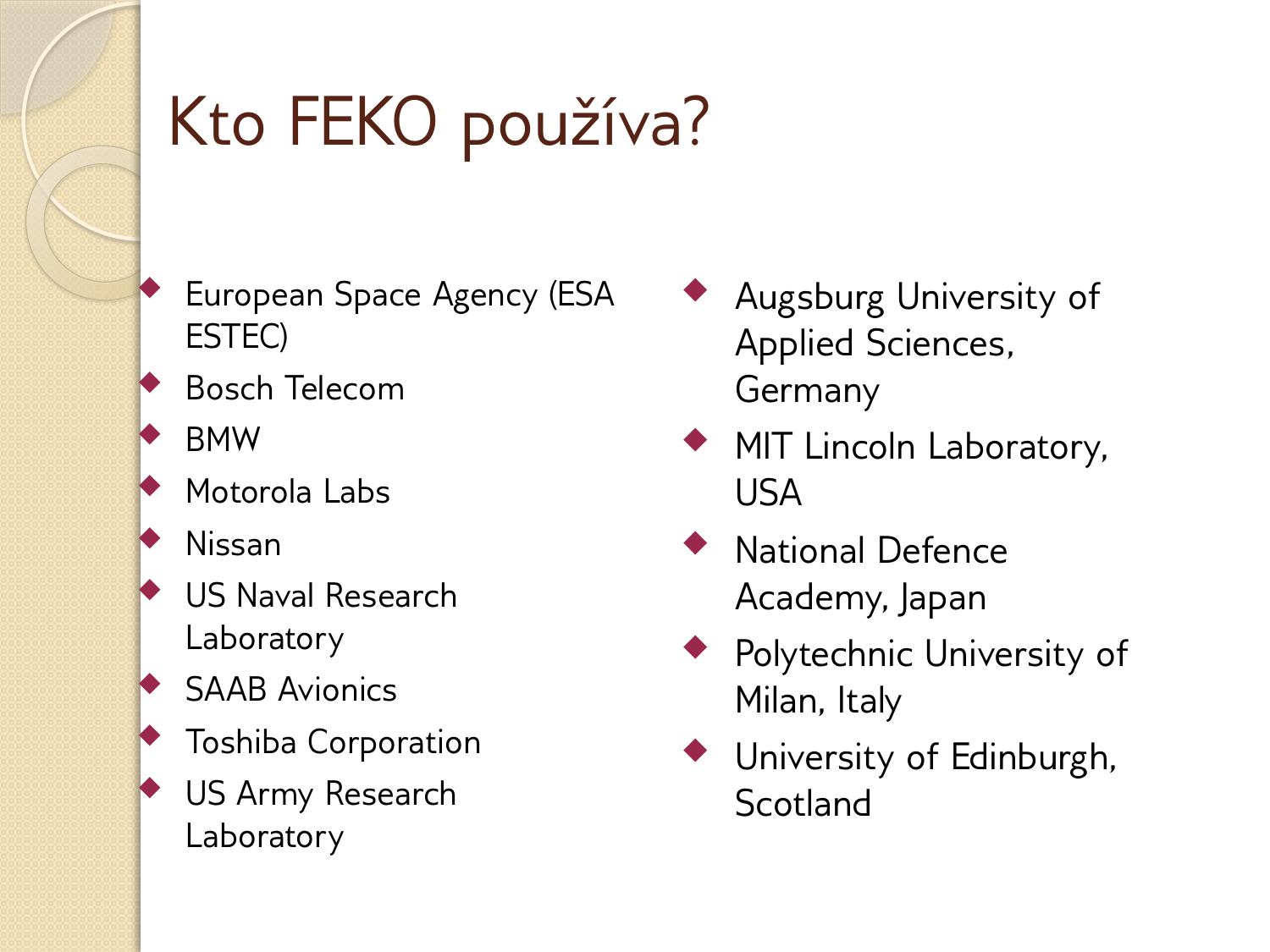

# Kto FEKO používa?
European Space Agency (ESA ESTEC)
Bosch Telecom
BMW
Motorola Labs
Nissan
US Naval Research Laboratory
SAAB Avionics
Toshiba Corporation
US Army Research Laboratory
Augsburg University of Applied Sciences, Germany
MIT Lincoln Laboratory, USA
National Defence Academy, Japan
Polytechnic University of Milan, Italy
University of Edinburgh, Scotland